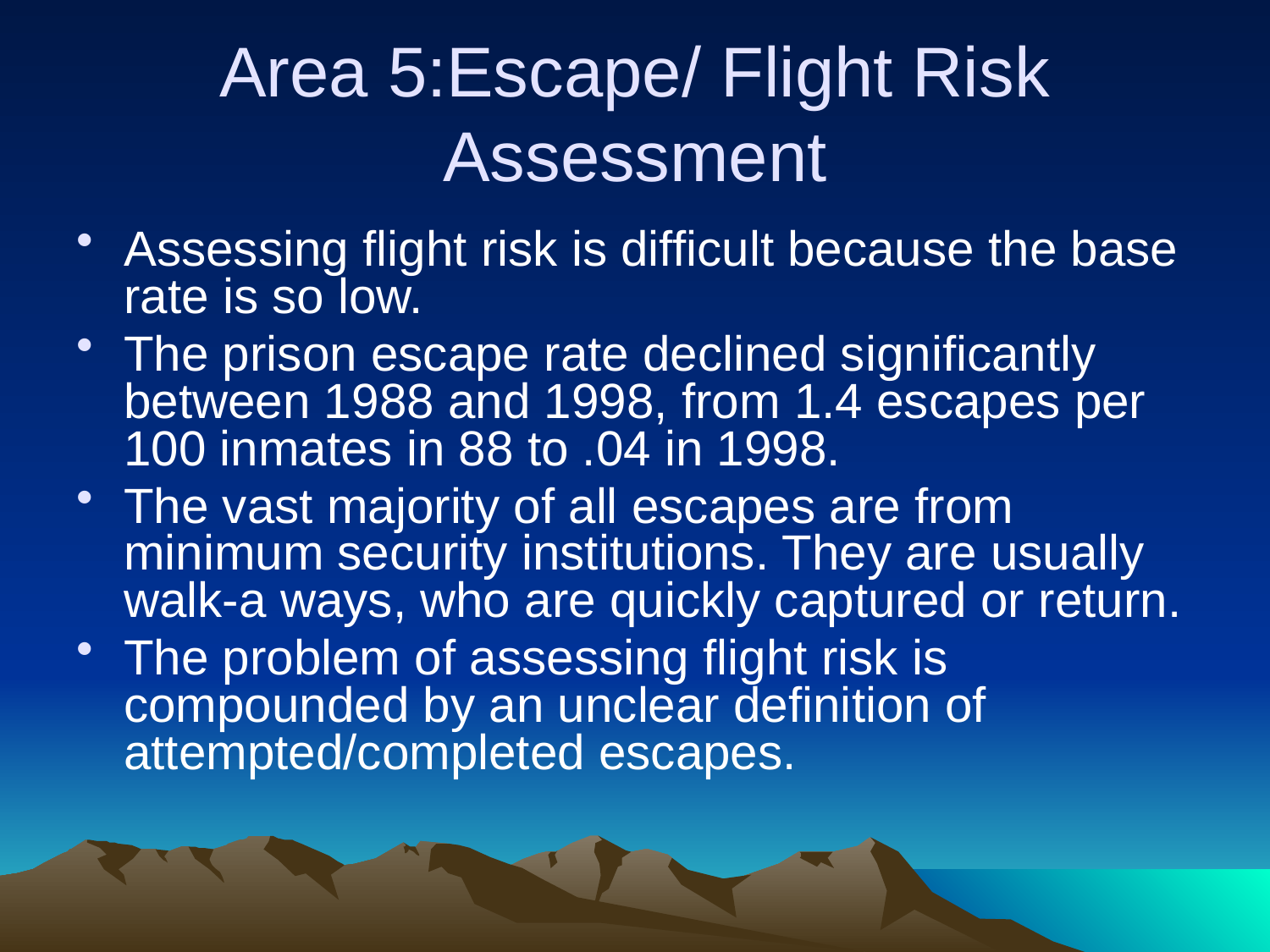

# Area 5:Escape/ Flight Risk Assessment
Assessing flight risk is difficult because the base rate is so low.
The prison escape rate declined significantly between 1988 and 1998, from 1.4 escapes per 100 inmates in 88 to .04 in 1998.
The vast majority of all escapes are from minimum security institutions. They are usually walk-a ways, who are quickly captured or return.
The problem of assessing flight risk is compounded by an unclear definition of attempted/completed escapes.